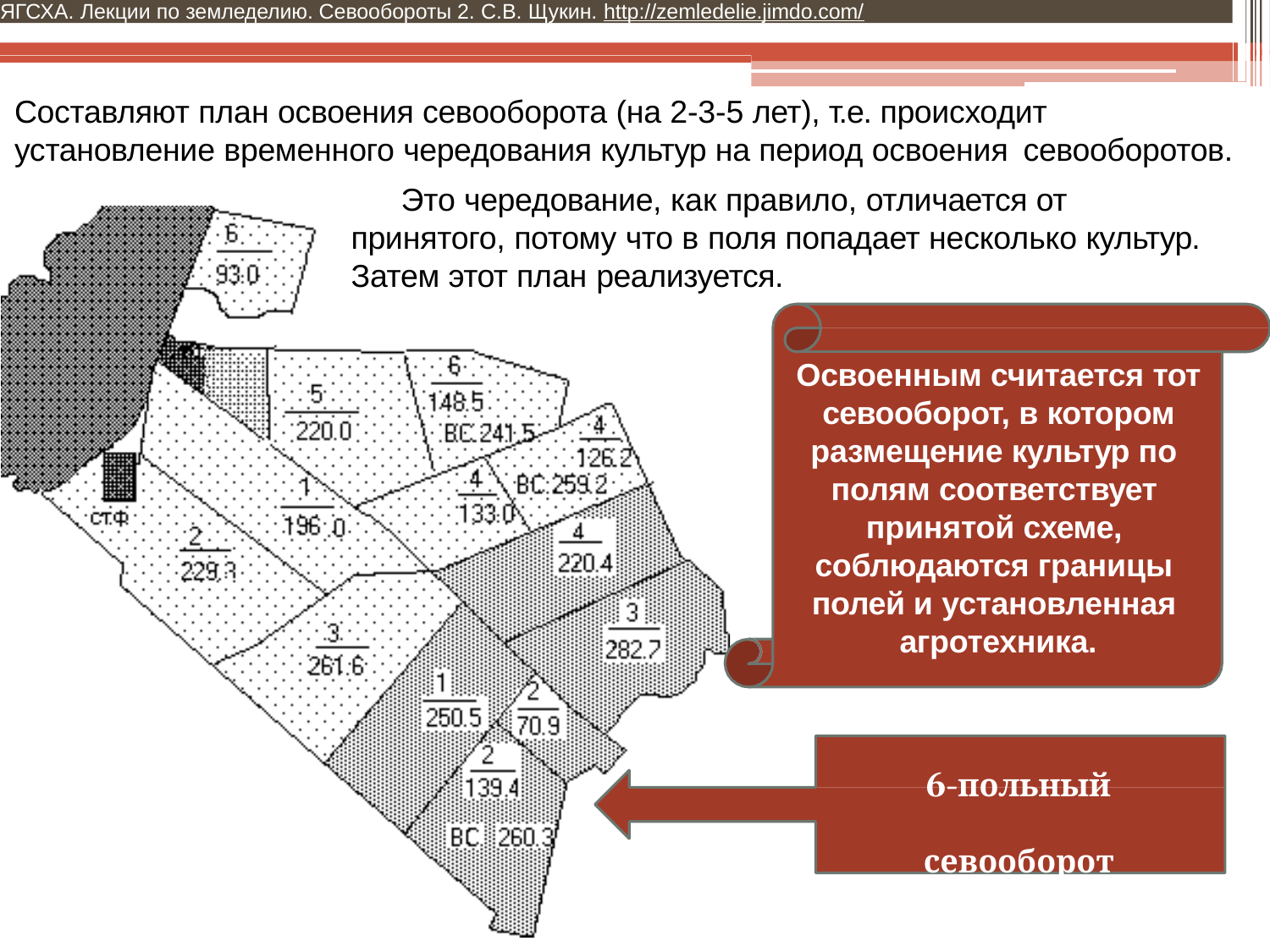

ЯГСХА. Лекции по земледелию. Севообороты 2. С.В. Щукин. http://zemledelie.jimdo.com/

# Составляют план освоения севооборота (на 2-3-5 лет), т.е. происходит  установление временного чередования культур на период освоения севооборотов.
Это чередование, как правило, отличается от  принятого, потому что в поля попадает несколько культур.  Затем этот план реализуется.

Освоенным считается тот  севооборот, в котором  размещение культур по  полям соответствует  принятой схеме,  соблюдаются границы  полей и установленная  агротехника.

6-польный  севооборот